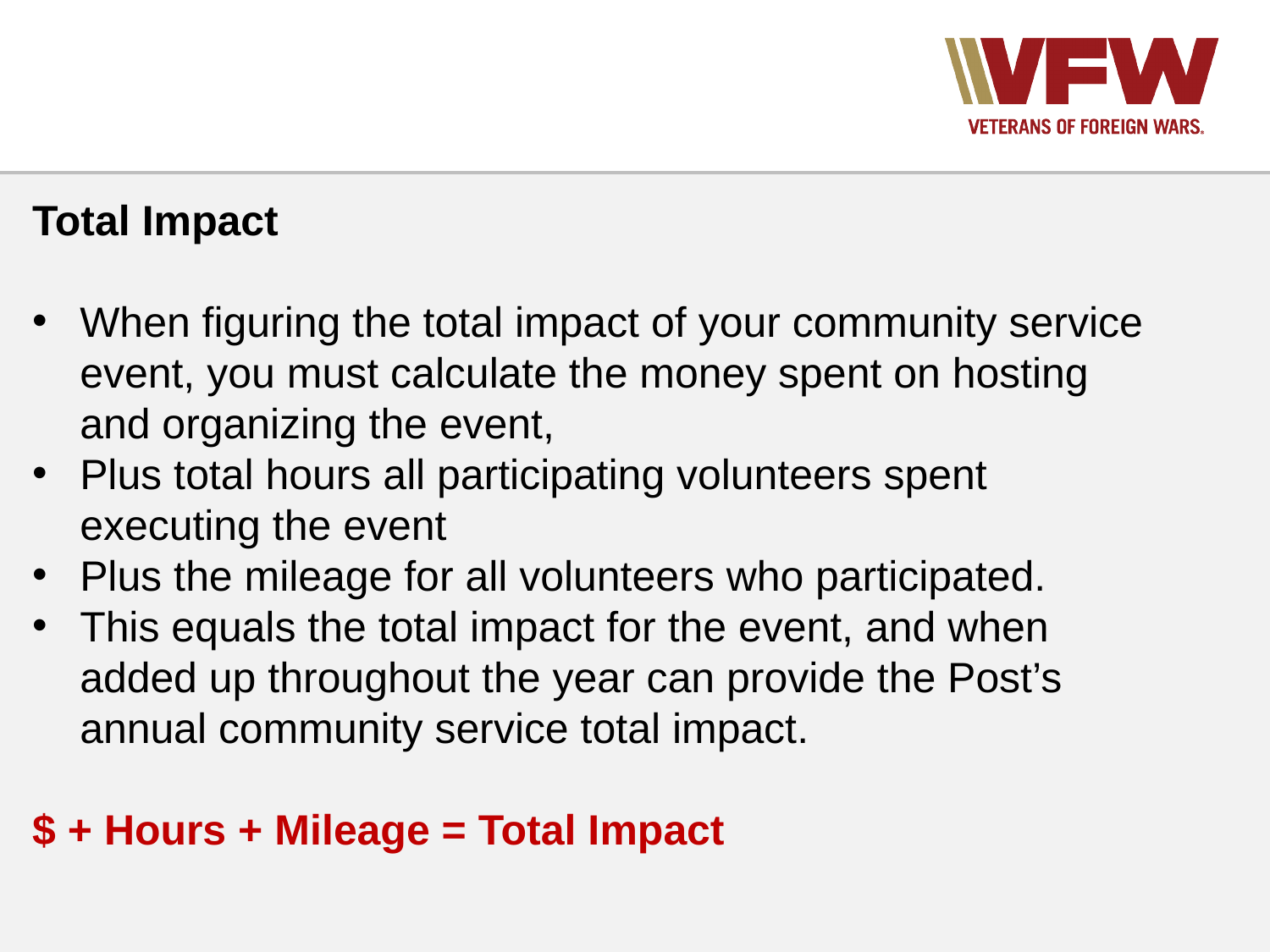

Total Impact

When figuring the total impact of your community service event, you must calculate the money spent on hosting and organizing the event,
Plus total hours all participating volunteers spent executing the event
Plus the mileage for all volunteers who participated.
This equals the total impact for the event, and when added up throughout the year can provide the Post’s annual community service total impact.

$ + Hours + Mileage = Total Impact